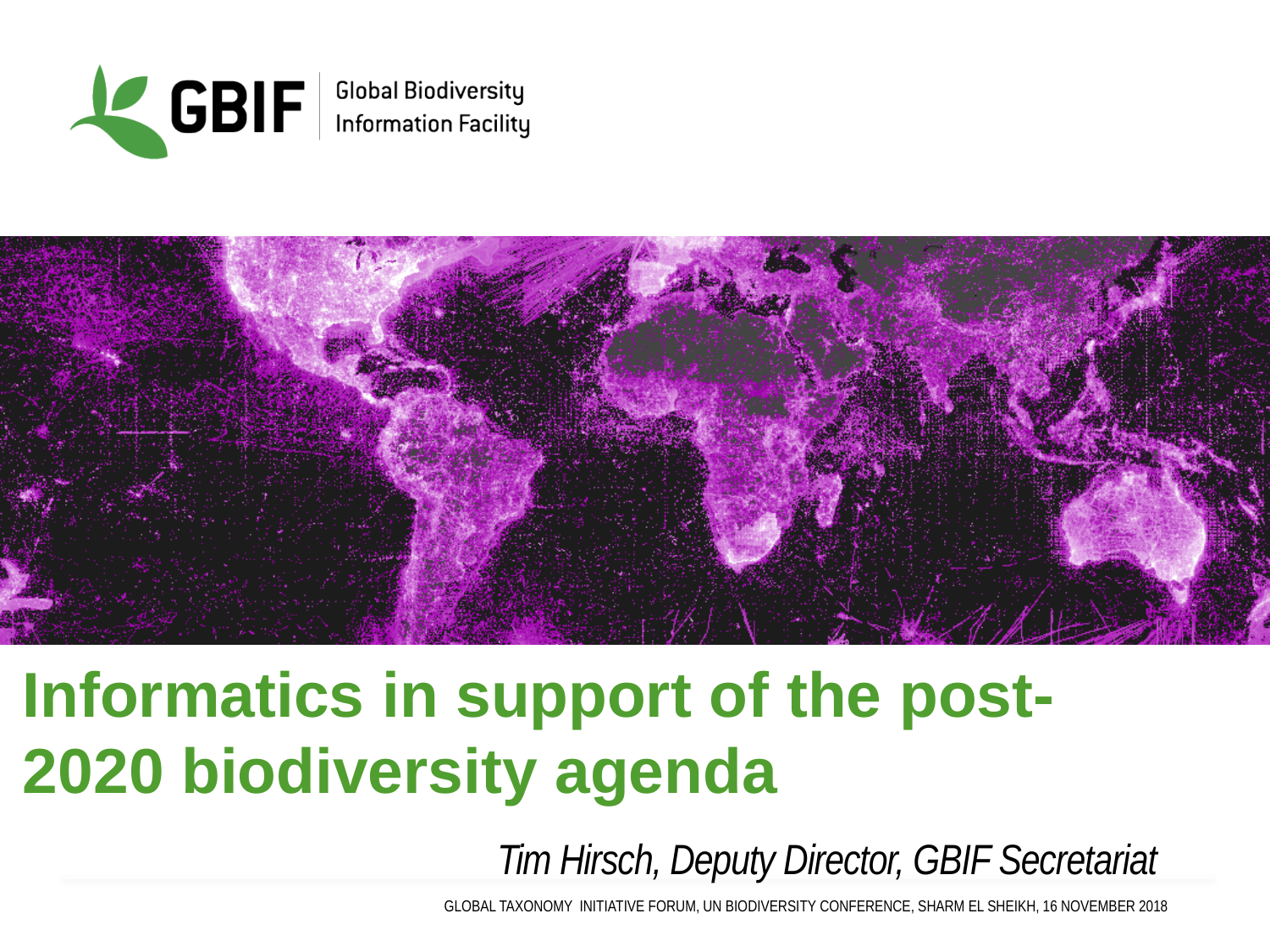

# Informatics in support of the post-2020 biodiversity agenda
Tim Hirsch, Deputy Director, GBIF Secretariat
Global taxonomy  initiative forum, un biodiversity conference, sharm el sheikh, 16 november 2018